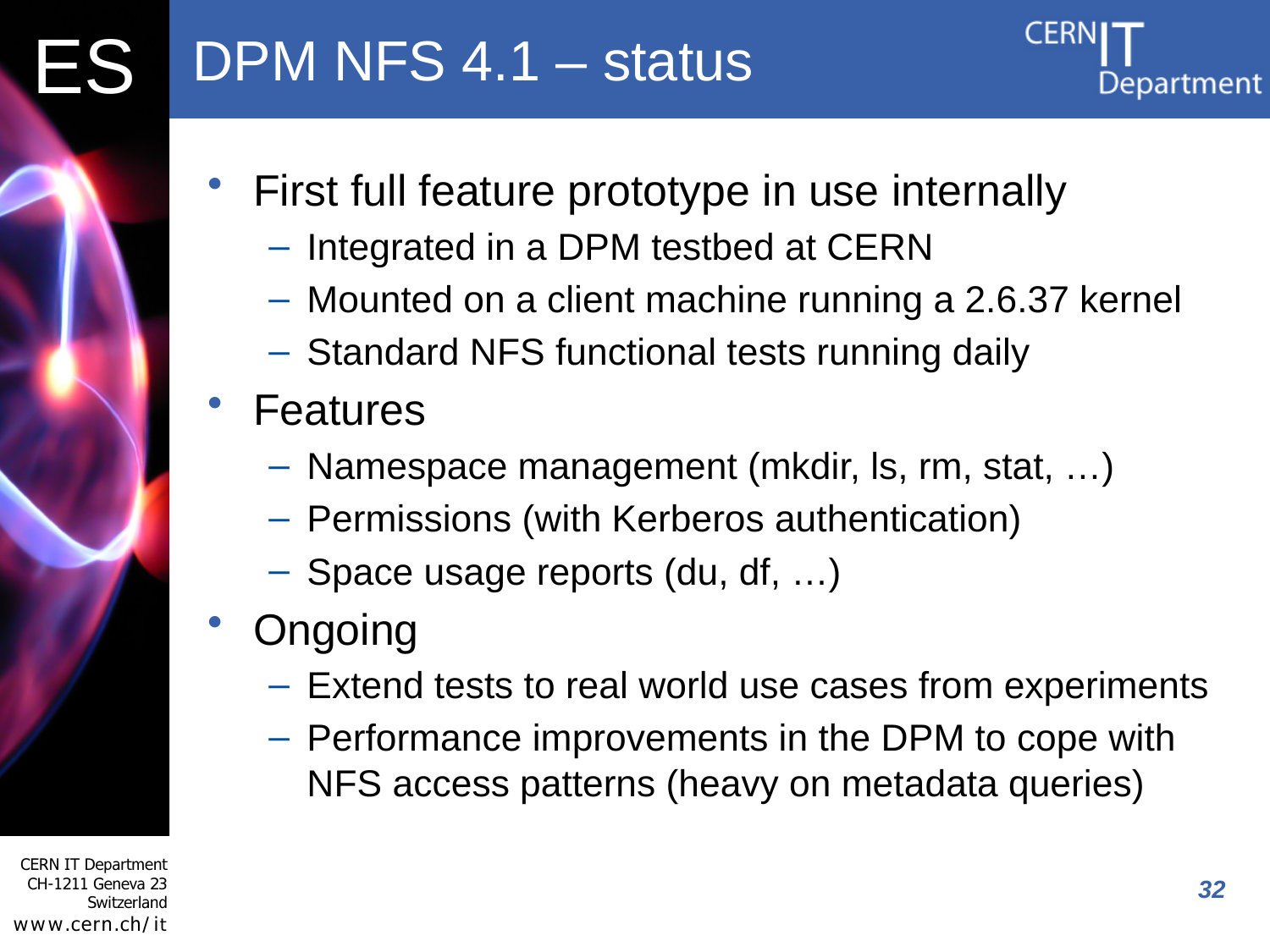

# DPM NFS 4.1 – status
First full feature prototype in use internally
Integrated in a DPM testbed at CERN
Mounted on a client machine running a 2.6.37 kernel
Standard NFS functional tests running daily
Features
Namespace management (mkdir, ls, rm, stat, …)
Permissions (with Kerberos authentication)
Space usage reports (du, df, …)
Ongoing
Extend tests to real world use cases from experiments
Performance improvements in the DPM to cope with NFS access patterns (heavy on metadata queries)